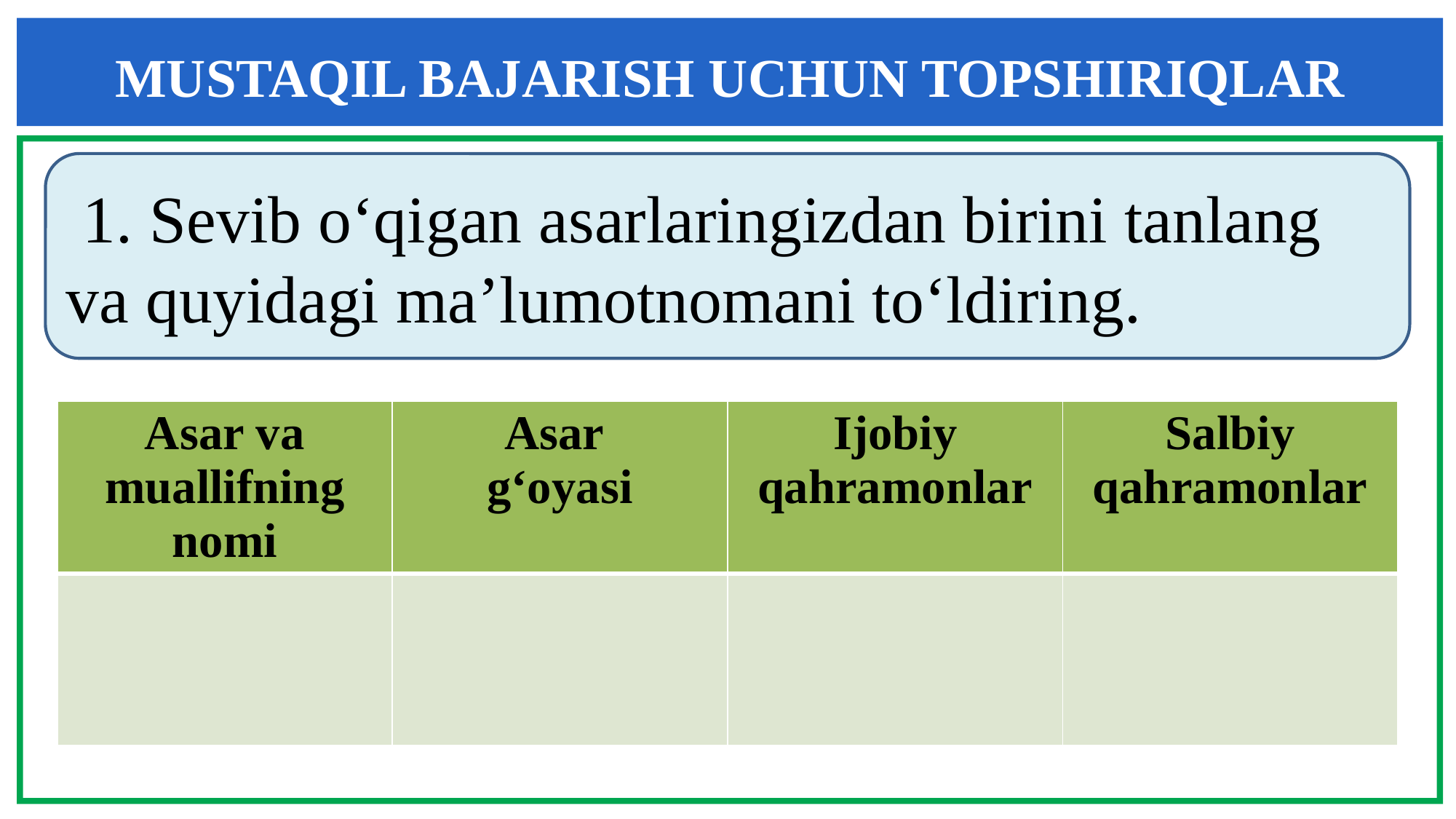

MUSTAQIL BAJARISH UCHUN TOPSHIRIQLAR
 1. Sevib o‘qigan asarlaringizdan birini tanlang va quyidagi ma’lumotnomani to‘ldiring.

| Asar va muallifning nomi | Asar g‘oyasi | Ijobiy qahramonlar | Salbiy qahramonlar |
| --- | --- | --- | --- |
|  |  |  |  |